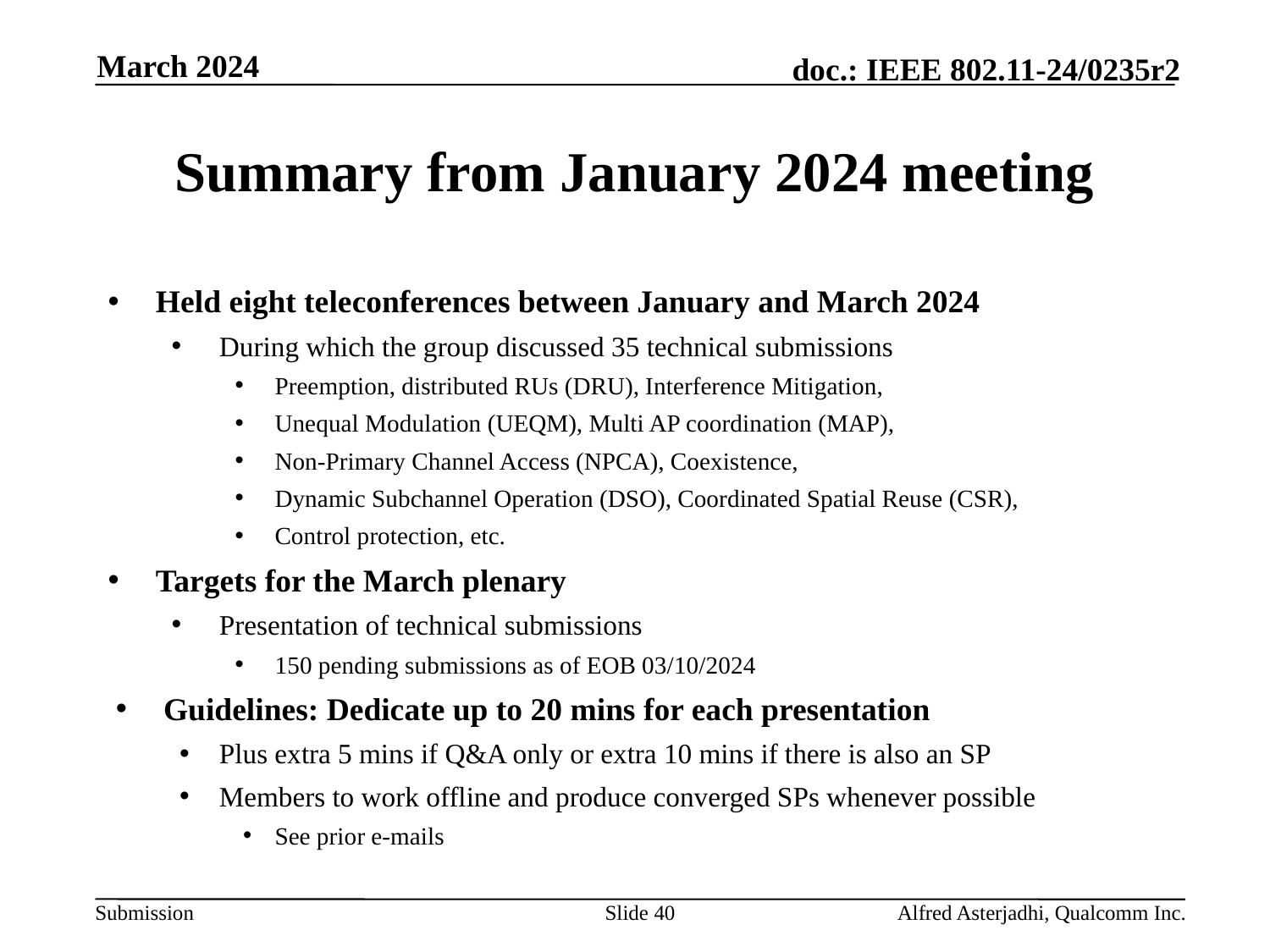

March 2024
# Summary from January 2024 meeting
Held eight teleconferences between January and March 2024
During which the group discussed 35 technical submissions
Preemption, distributed RUs (DRU), Interference Mitigation,
Unequal Modulation (UEQM), Multi AP coordination (MAP),
Non-Primary Channel Access (NPCA), Coexistence,
Dynamic Subchannel Operation (DSO), Coordinated Spatial Reuse (CSR),
Control protection, etc.
Targets for the March plenary
Presentation of technical submissions
150 pending submissions as of EOB 03/10/2024
Guidelines: Dedicate up to 20 mins for each presentation
Plus extra 5 mins if Q&A only or extra 10 mins if there is also an SP
Members to work offline and produce converged SPs whenever possible
See prior e-mails
Slide 40
Alfred Asterjadhi, Qualcomm Inc.